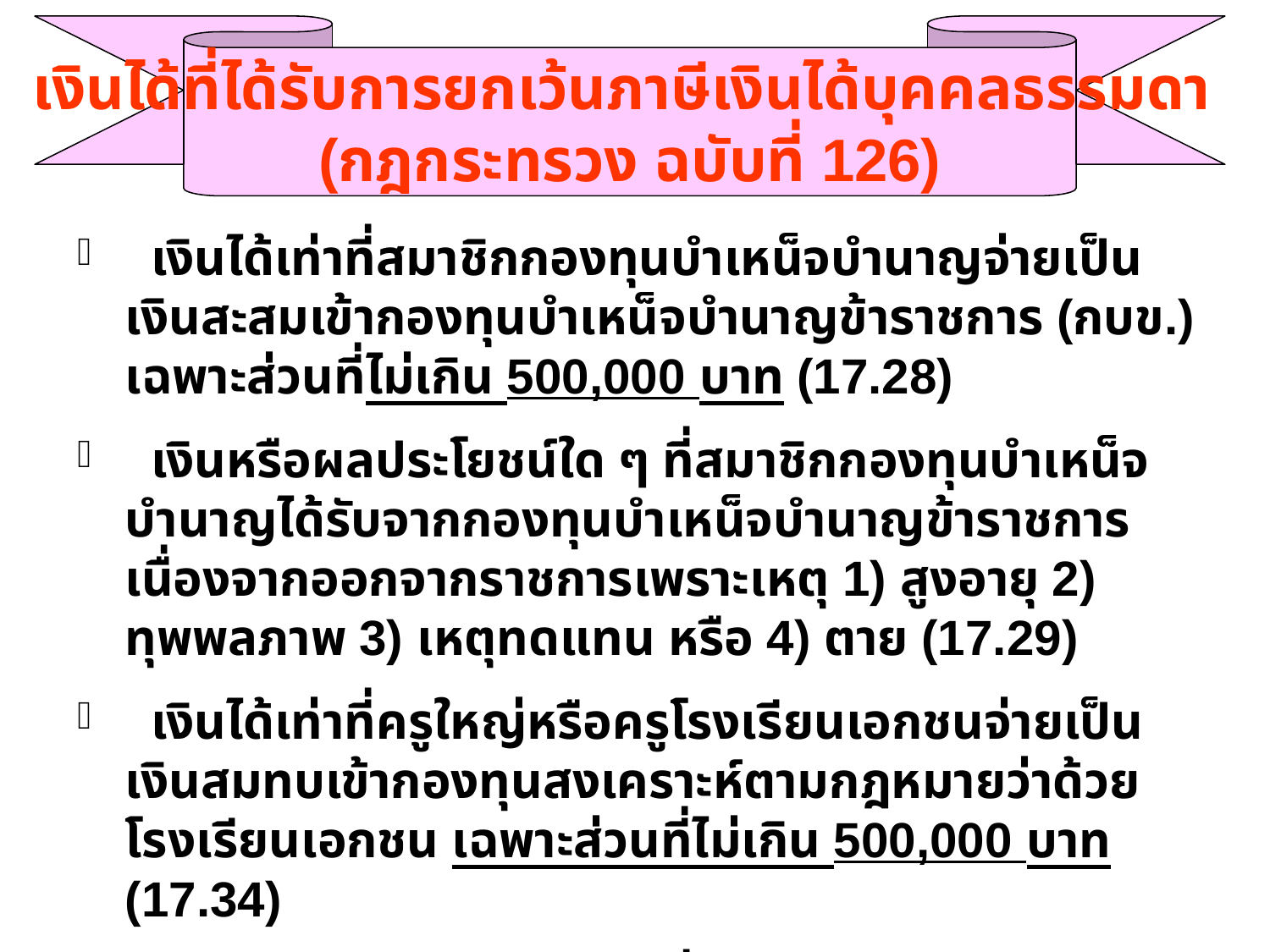

เงินได้ที่ได้รับการยกเว้นภาษีเงินได้บุคคลธรรมดา
(กฎกระทรวง ฉบับที่ 126)
  เงินได้เท่าที่สมาชิกกองทุนบำเหน็จบำนาญจ่ายเป็นเงินสะสมเข้ากองทุนบำเหน็จบำนาญข้าราชการ (กบข.) เฉพาะส่วนที่ไม่เกิน 500,000 บาท (17.28)
  เงินหรือผลประโยชน์ใด ๆ ที่สมาชิกกองทุนบำเหน็จบำนาญได้รับจากกองทุนบำเหน็จบำนาญข้าราชการ เนื่องจากออกจากราชการเพราะเหตุ 1) สูงอายุ 2) ทุพพลภาพ 3) เหตุทดแทน หรือ 4) ตาย (17.29)
  เงินได้เท่าที่ครูใหญ่หรือครูโรงเรียนเอกชนจ่ายเป็นเงินสมทบเข้ากองทุนสงเคราะห์ตามกฎหมายว่าด้วยโรงเรียนเอกชน เฉพาะส่วนที่ไม่เกิน 500,000 บาท (17.34)
  เงินหรือผลประโยชน์ใด ๆ ที่ครูใหญ่หรือครูโรงเรียนเอกชนได้รับจากกองทุนสงเคราะห์ตามกฎหมายว่าด้วยโรงเรียนเอกชน เพราะเหตุ 1) สูงอายุ 2) ทุพพลภาพ หรือ 3) ตาย (17.37)